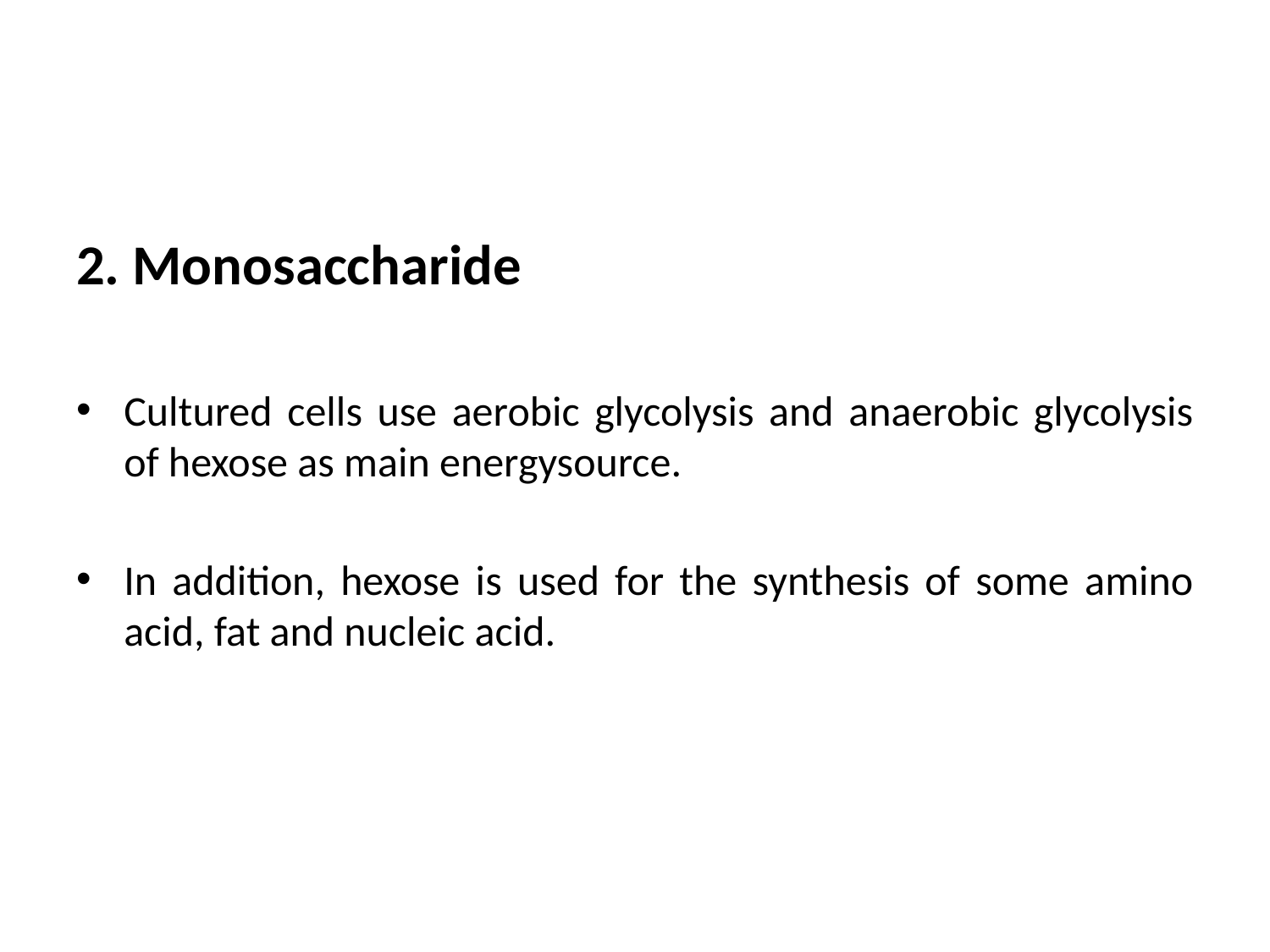

#
2. Monosaccharide

Cultured cells use aerobic glycolysis and anaerobic glycolysis of hexose as main energysource.

In addition, hexose is used for the synthesis of some amino acid, fat and nucleic acid.